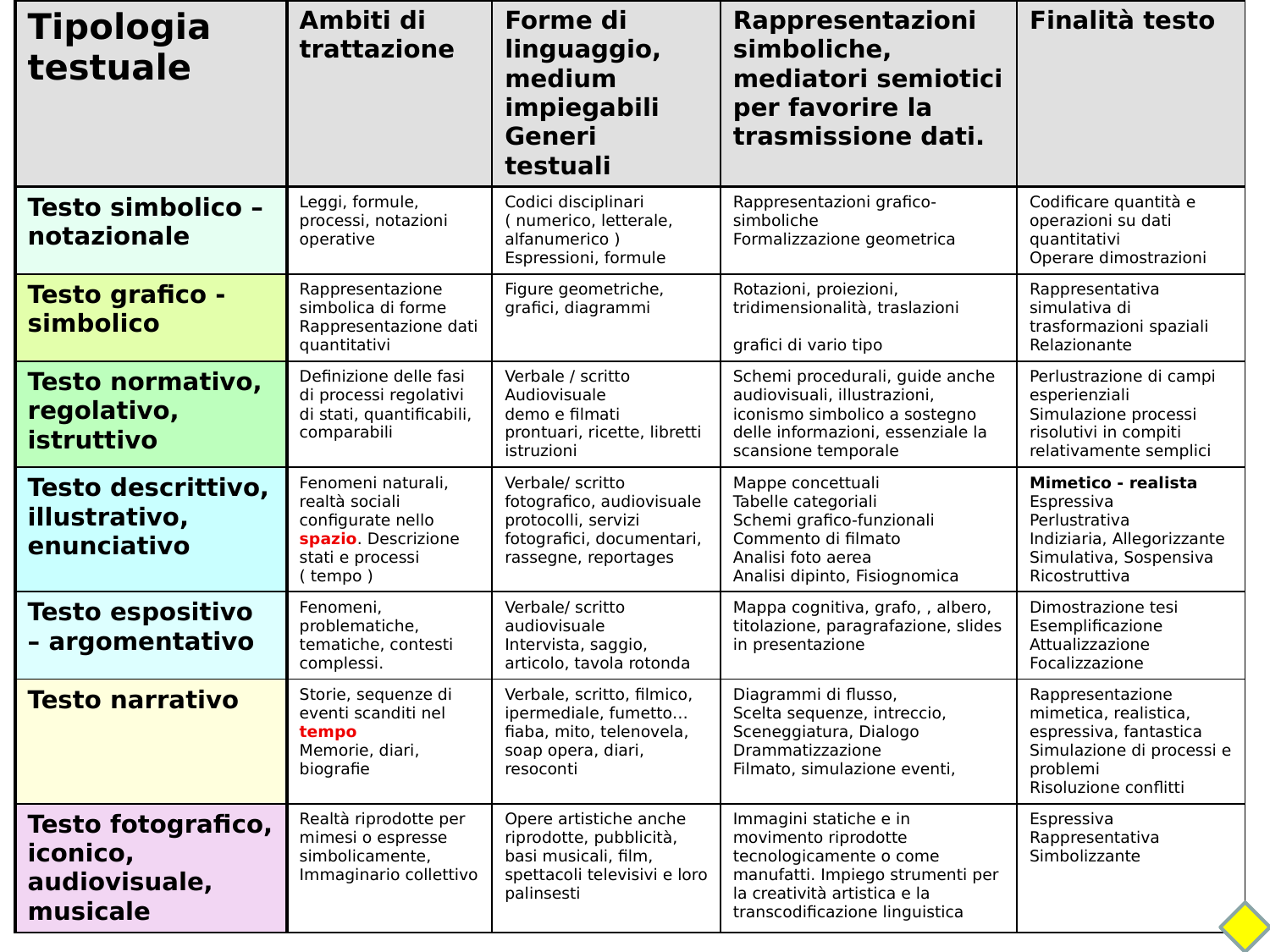

| Tipologia testuale | Ambiti di trattazione | Forme di linguaggio, medium impiegabili Generi testuali | Rappresentazioni simboliche, mediatori semiotici per favorire la trasmissione dati. | Finalità testo |
| --- | --- | --- | --- | --- |
| Testo simbolico – notazionale | Leggi, formule, processi, notazioni operative | Codici disciplinari ( numerico, letterale, alfanumerico ) Espressioni, formule | Rappresentazioni grafico-simboliche Formalizzazione geometrica | Codificare quantità e operazioni su dati quantitativi Operare dimostrazioni |
| Testo grafico - simbolico | Rappresentazione simbolica di forme Rappresentazione dati quantitativi | Figure geometriche, grafici, diagrammi | Rotazioni, proiezioni, tridimensionalità, traslazioni grafici di vario tipo | Rappresentativa simulativa di trasformazioni spaziali Relazionante |
| Testo normativo, regolativo, istruttivo | Definizione delle fasi di processi regolativi di stati, quantificabili, comparabili | Verbale / scritto Audiovisuale demo e filmati prontuari, ricette, libretti istruzioni | Schemi procedurali, guide anche audiovisuali, illustrazioni, iconismo simbolico a sostegno delle informazioni, essenziale la scansione temporale | Perlustrazione di campi esperienziali Simulazione processi risolutivi in compiti relativamente semplici |
| Testo descrittivo, illustrativo, enunciativo | Fenomeni naturali, realtà sociali configurate nello spazio. Descrizione stati e processi ( tempo ) | Verbale/ scritto fotografico, audiovisuale protocolli, servizi fotografici, documentari, rassegne, reportages | Mappe concettuali Tabelle categoriali Schemi grafico-funzionali Commento di filmato Analisi foto aerea Analisi dipinto, Fisiognomica | Mimetico - realista Espressiva Perlustrativa Indiziaria, Allegorizzante Simulativa, Sospensiva Ricostruttiva |
| Testo espositivo – argomentativo | Fenomeni, problematiche, tematiche, contesti complessi. | Verbale/ scritto audiovisuale Intervista, saggio, articolo, tavola rotonda | Mappa cognitiva, grafo, , albero, titolazione, paragrafazione, slides in presentazione | Dimostrazione tesi Esemplificazione Attualizzazione Focalizzazione |
| Testo narrativo | Storie, sequenze di eventi scanditi nel tempo Memorie, diari, biografie | Verbale, scritto, filmico, ipermediale, fumetto… fiaba, mito, telenovela, soap opera, diari, resoconti | Diagrammi di flusso, Scelta sequenze, intreccio, Sceneggiatura, Dialogo Drammatizzazione Filmato, simulazione eventi, | Rappresentazione mimetica, realistica, espressiva, fantastica Simulazione di processi e problemi Risoluzione conflitti |
| Testo fotografico, iconico, audiovisuale, musicale | Realtà riprodotte per mimesi o espresse simbolicamente, Immaginario collettivo | Opere artistiche anche riprodotte, pubblicità, basi musicali, film, spettacoli televisivi e loro palinsesti | Immagini statiche e in movimento riprodotte tecnologicamente o come manufatti. Impiego strumenti per la creatività artistica e la transcodificazione linguistica | Espressiva Rappresentativa Simbolizzante |